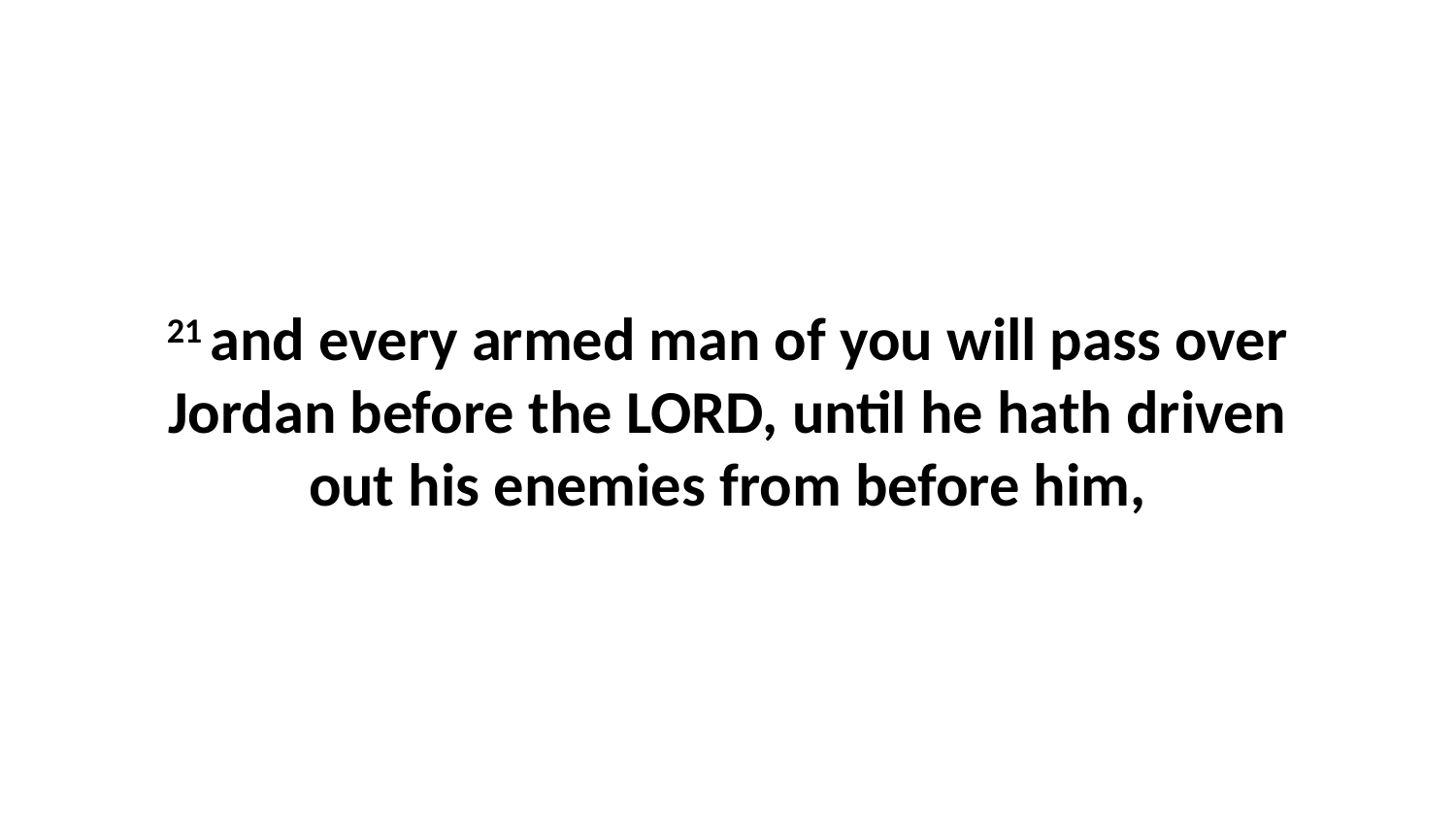

21 and every armed man of you will pass over Jordan before the LORD, until he hath driven out his enemies from before him,